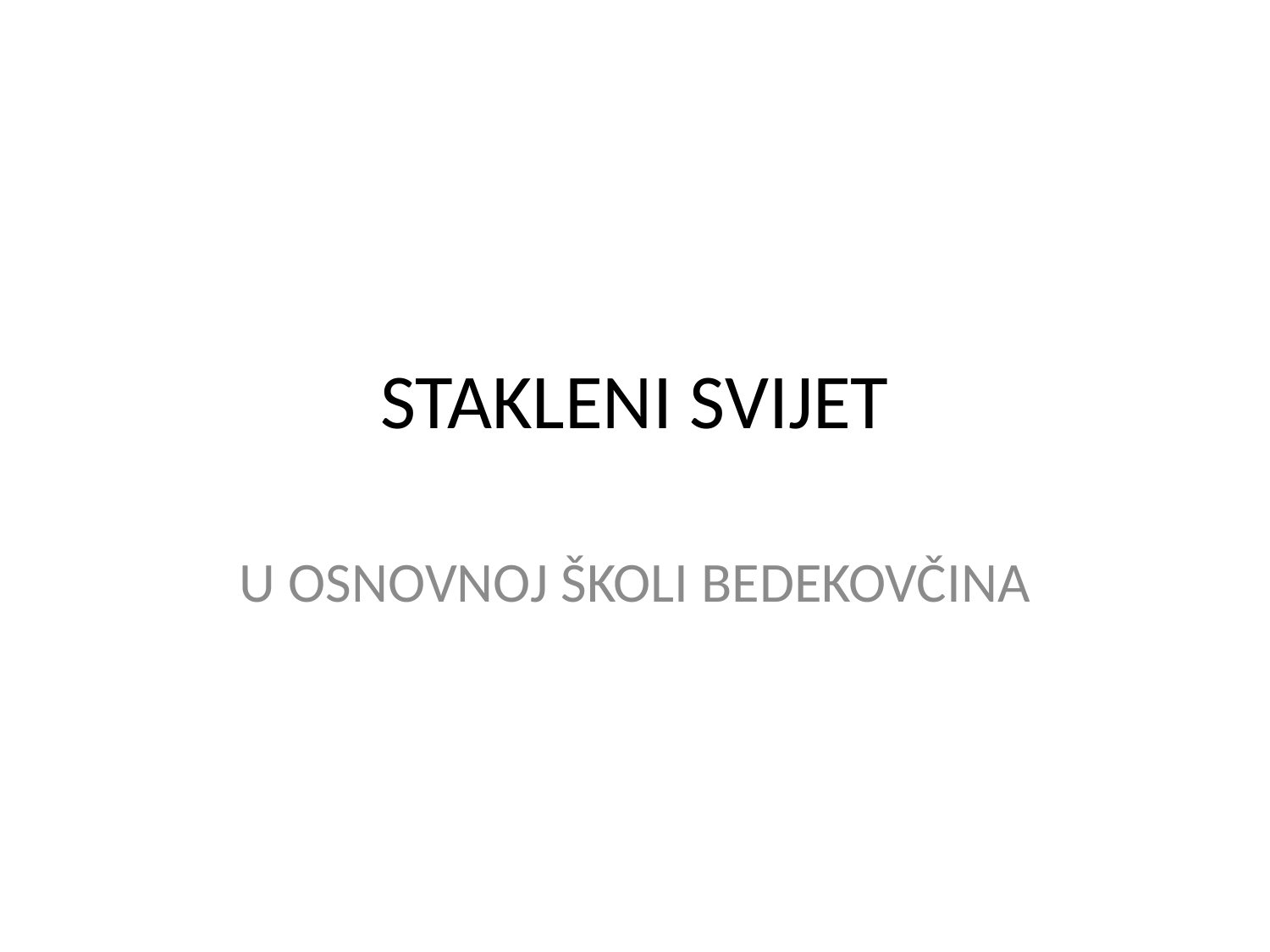

# STAKLENI SVIJET
U OSNOVNOJ ŠKOLI BEDEKOVČINA